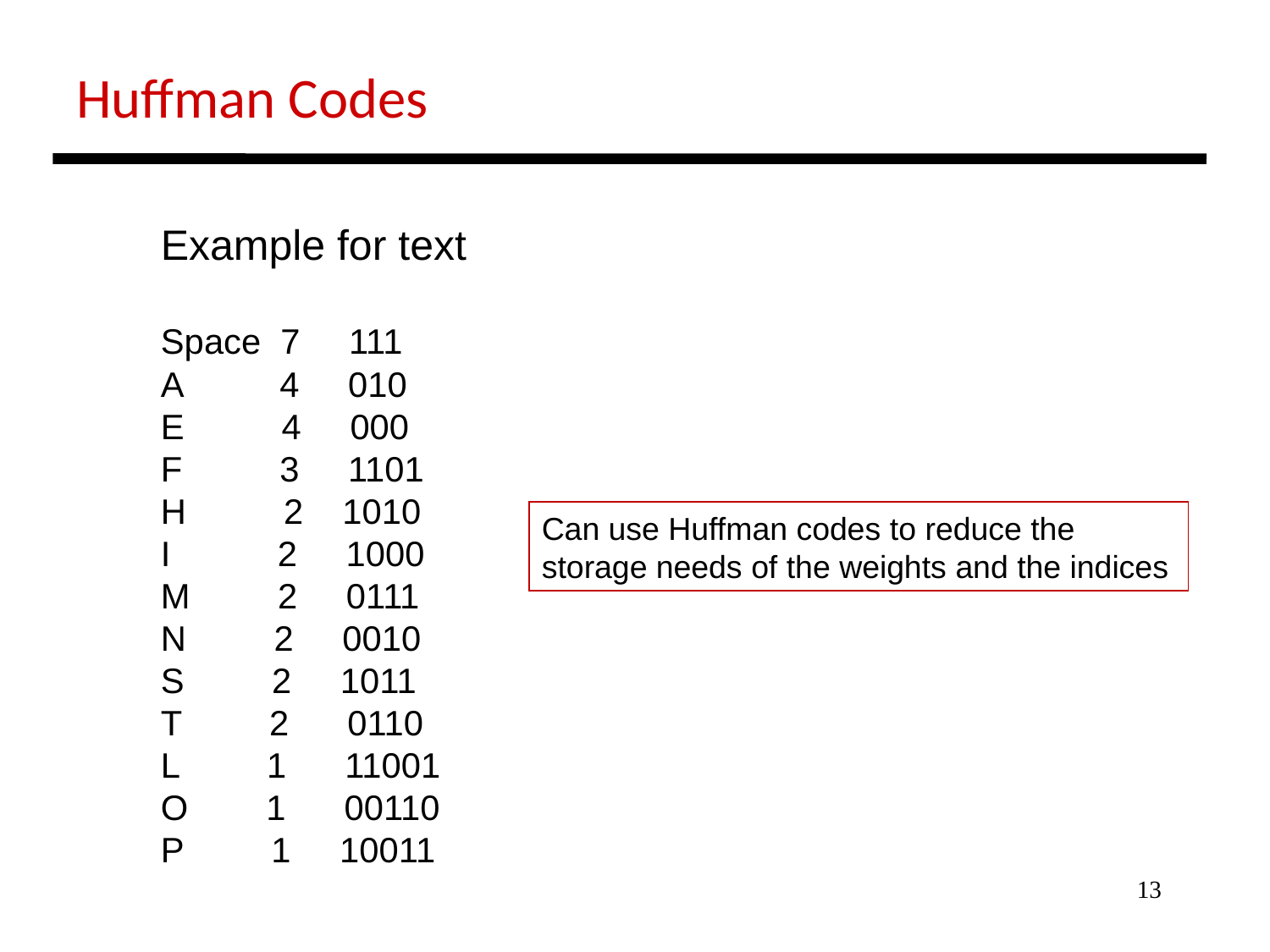

Huffman Codes

Example for text

Space  7     111
A          4     010
E          4     000
F          3     1101
H          2    1010
I           2     1000
M         2     0111
N         2     0010
S         2     1011
T         2      0110
L         1      11001
O        1      00110
P         1     10011
Can use Huffman codes to reduce the storage needs of the weights and the indices
13